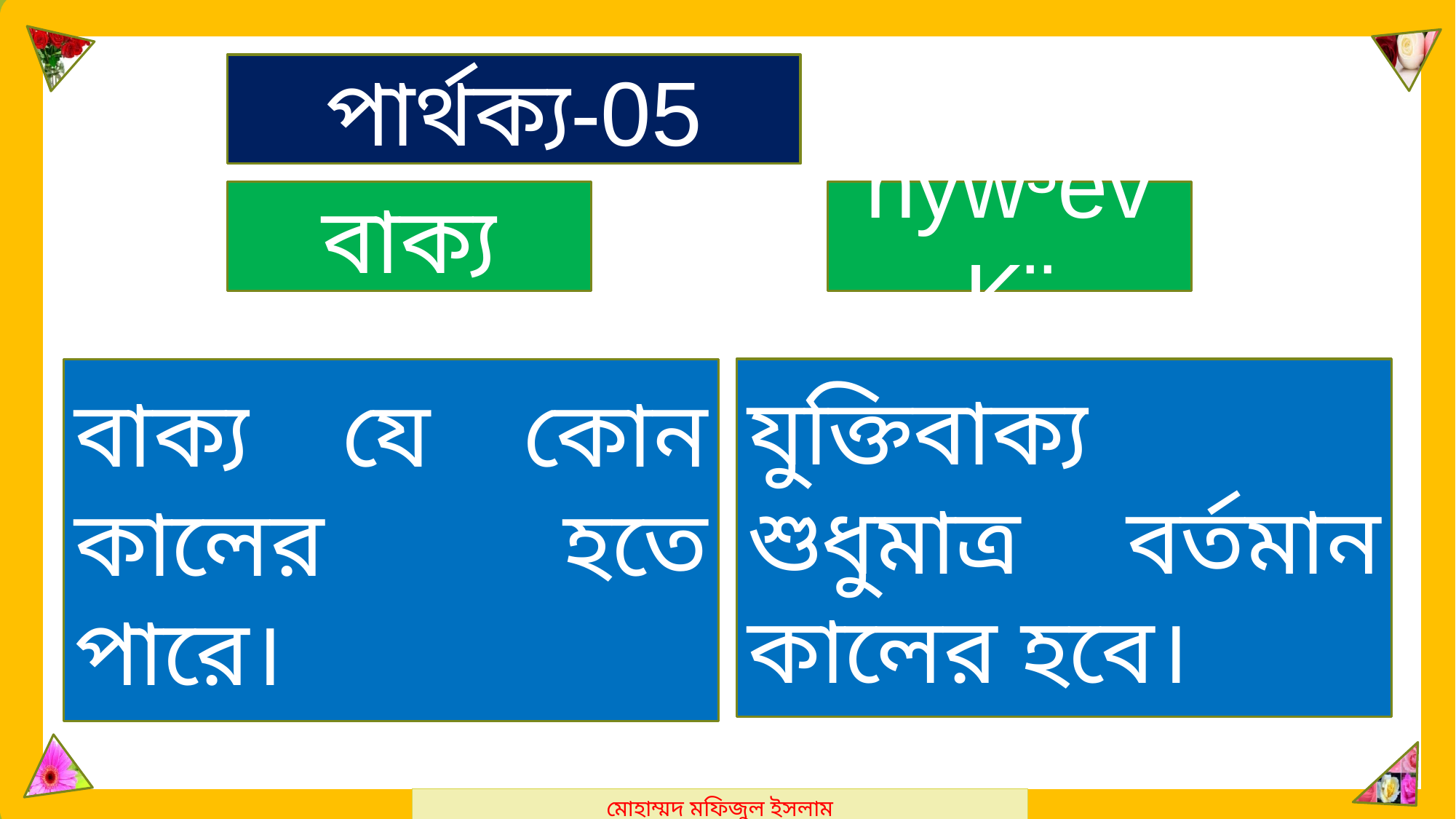

মোহাম্মদ মফিজুল ইসলাম

পার্থক্য-05
বাক্য
hyw³evK¨
বাক্য যে কোন কালের হতে পারে।
যুক্তিবাক্য শুধুমাত্র  বর্তমান কালের হবে।